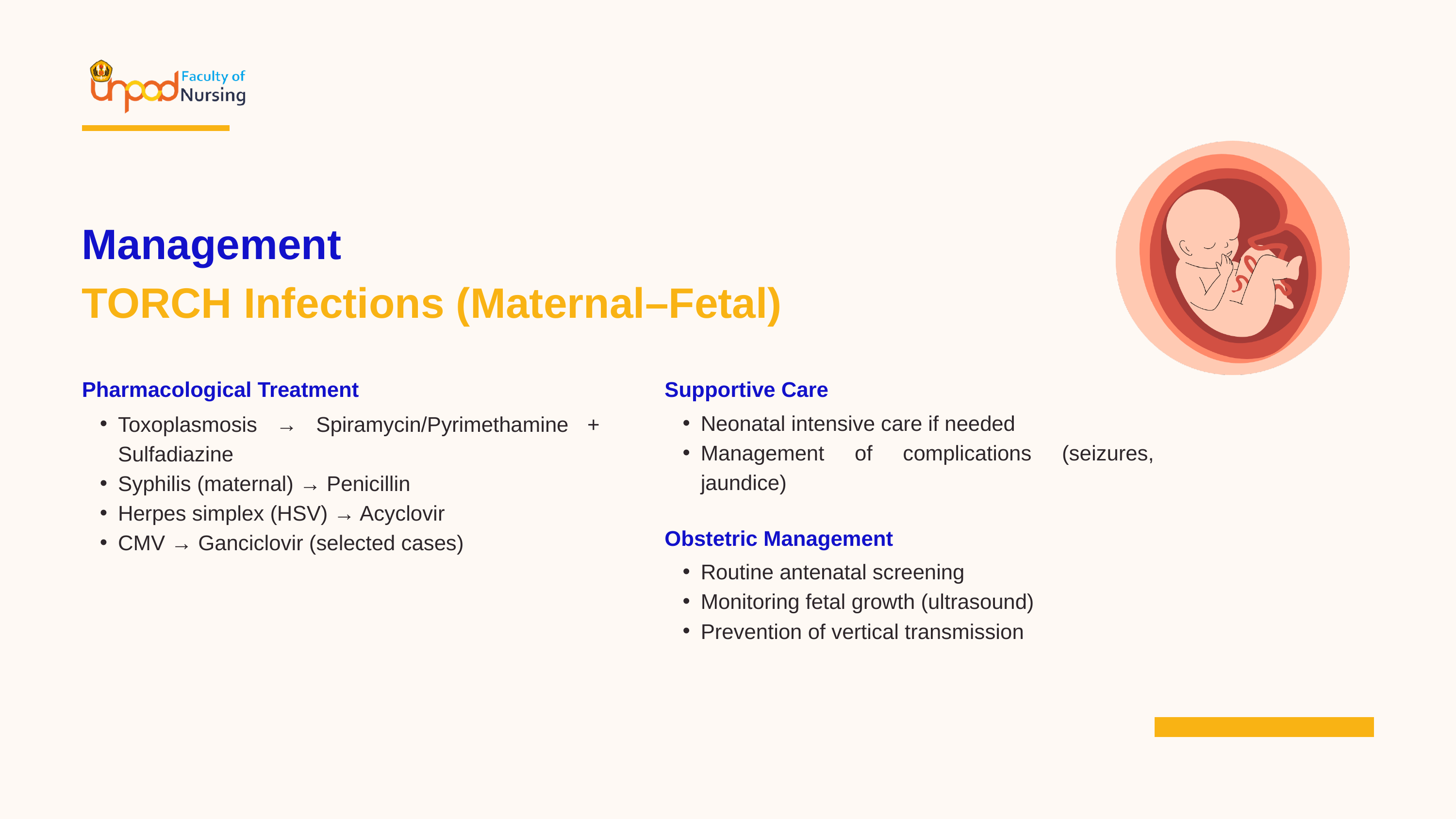

Management
TORCH Infections (Maternal–Fetal)
Pharmacological Treatment
Supportive Care
Neonatal intensive care if needed
Management of complications (seizures, jaundice)
Toxoplasmosis → Spiramycin/Pyrimethamine + Sulfadiazine
Syphilis (maternal) → Penicillin
Herpes simplex (HSV) → Acyclovir
CMV → Ganciclovir (selected cases)
Obstetric Management
Routine antenatal screening
Monitoring fetal growth (ultrasound)
Prevention of vertical transmission